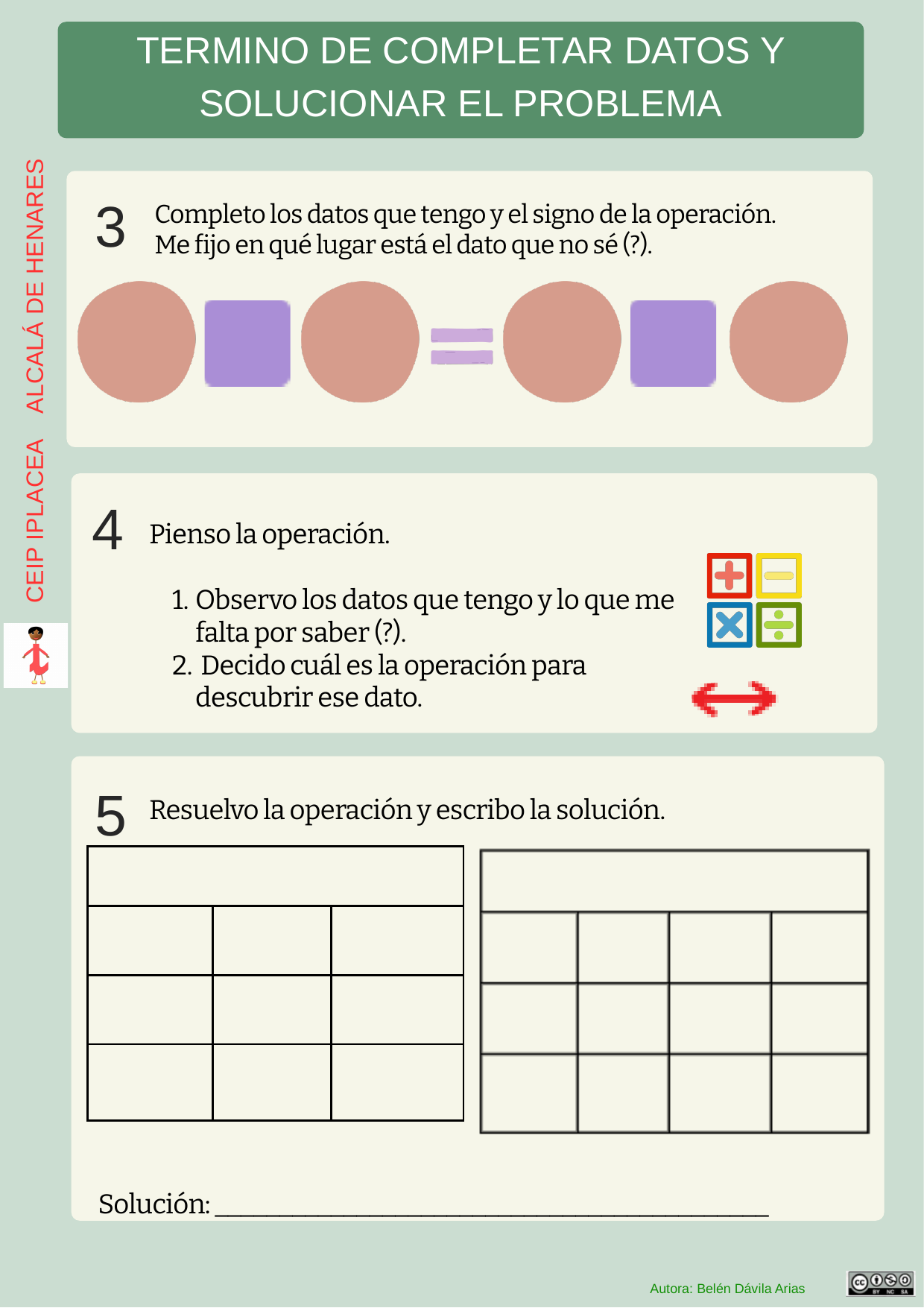

TERMINO DE COMPLETAR DATOS Y SOLUCIONAR EL PROBLEMA

3
Completo los datos que tengo y el signo de la operación.
Me fijo en qué lugar está el dato que no sé (?).

CEIP IPLACEA    ALCALÁ DE HENARES

4
Pienso la operación.

Observo los datos que tengo y lo que me  falta por saber (?).
 Decido cuál es la operación para descubrir ese dato.

5
Resuelvo la operación y escribo la solución.

|  |  |  |
| --- | --- | --- |
|  |  |  |
|  |  |  |
|  |  |  |
Solución: ___________________________________________

Autora: Belén Dávila Arias